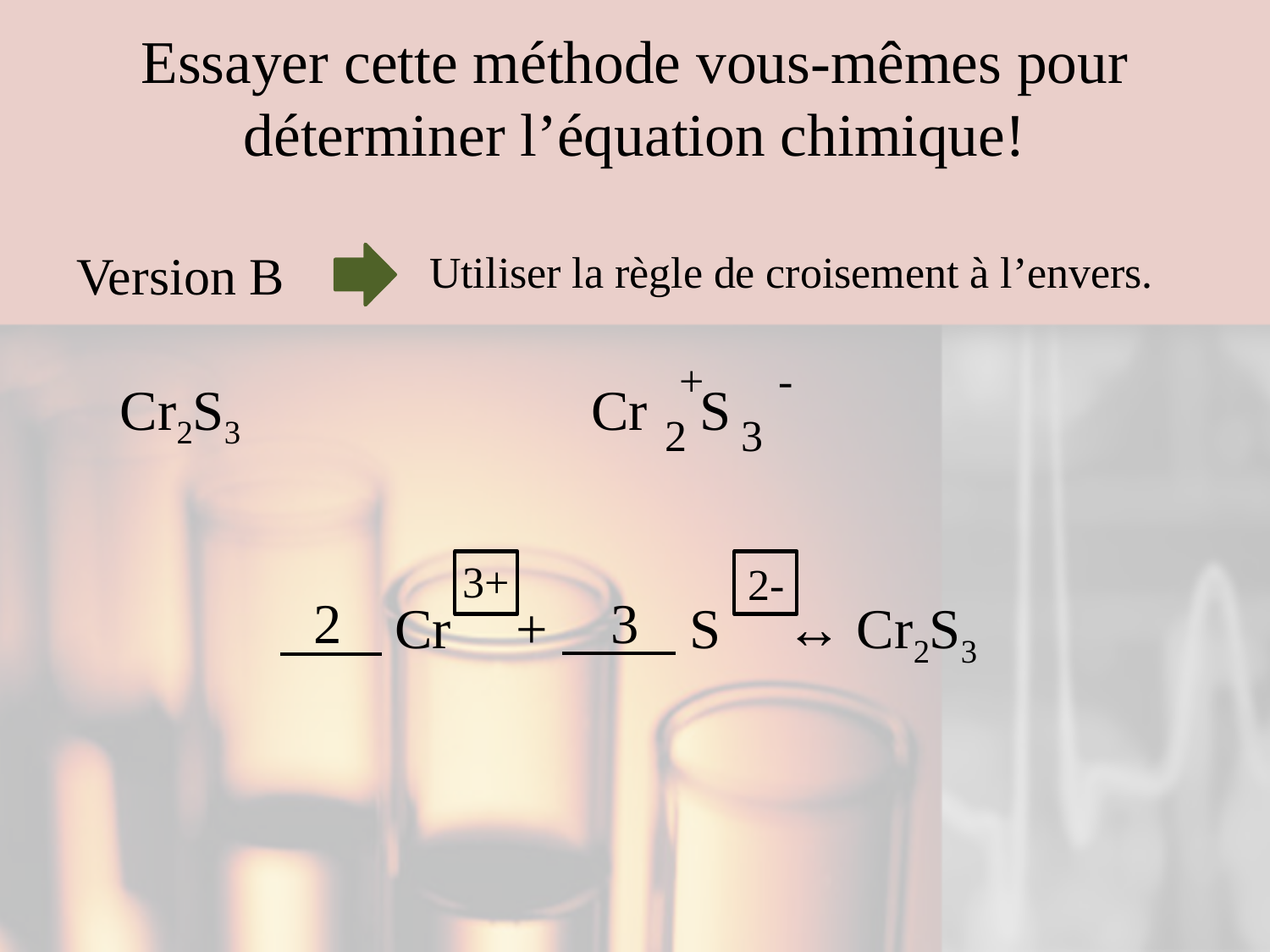

# Essayer cette méthode vous-mêmes pour déterminer l’équation chimique!
Version B
Utiliser la règle de croisement à l’envers.

+
-
Cr2S3
S
Cr
2
3
3+
2-

2
3
          Cr     +          S     ↔ Cr2S3